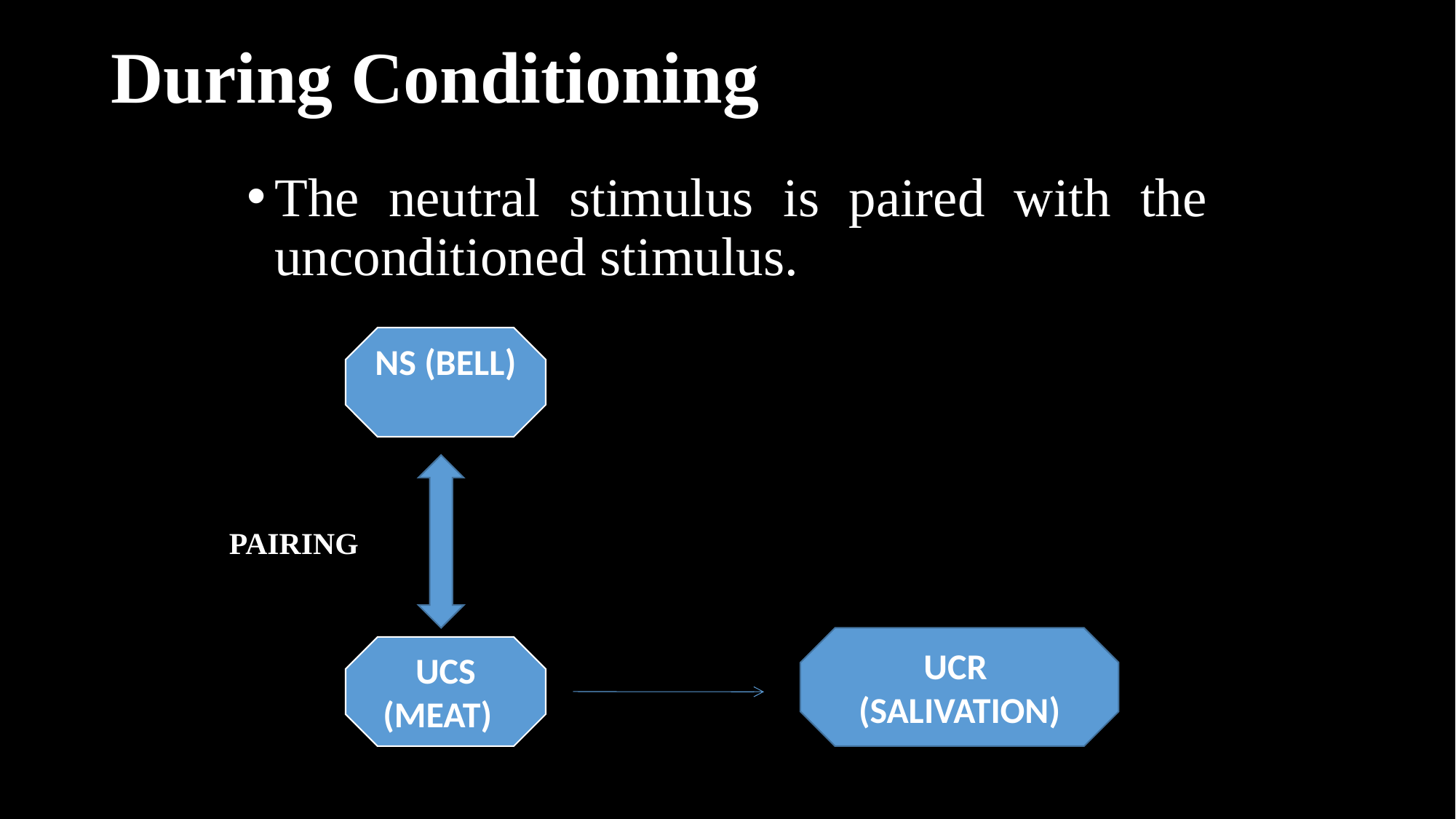

# During Conditioning
The neutral stimulus is paired with the unconditioned stimulus.

NS (BELL)

       PAIRING
UCR
(SALIVATION)
UCS (MEAT)